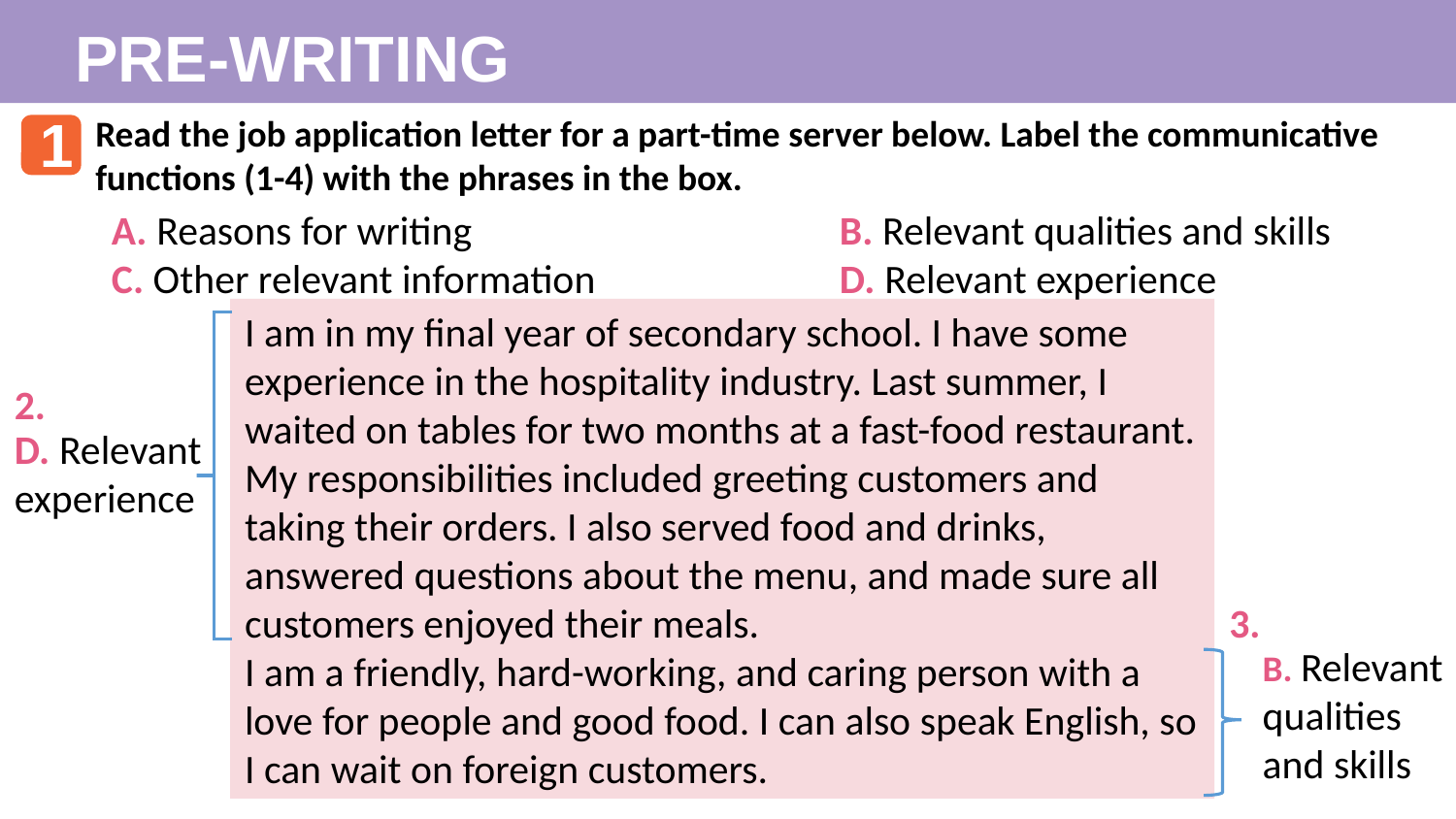

PRE-WRITING
1
Read the job application letter for a part-time server below. Label the communicative functions (1-4) with the phrases in the box.

A. Reasons for writing			B. Relevant qualities and skills
C. Other relevant information		D. Relevant experience
I am in my final year of secondary school. I have some experience in the hospitality industry. Last summer, I waited on tables for two months at a fast-food restaurant. My responsibilities included greeting customers and taking their orders. I also served food and drinks, answered questions about the menu, and made sure all customers enjoyed their meals.
I am a friendly, hard-working, and caring person with a love for people and good food. I can also speak English, so I can wait on foreign customers.

2.
D. Relevant experience
3.
B. Relevant qualities and skills